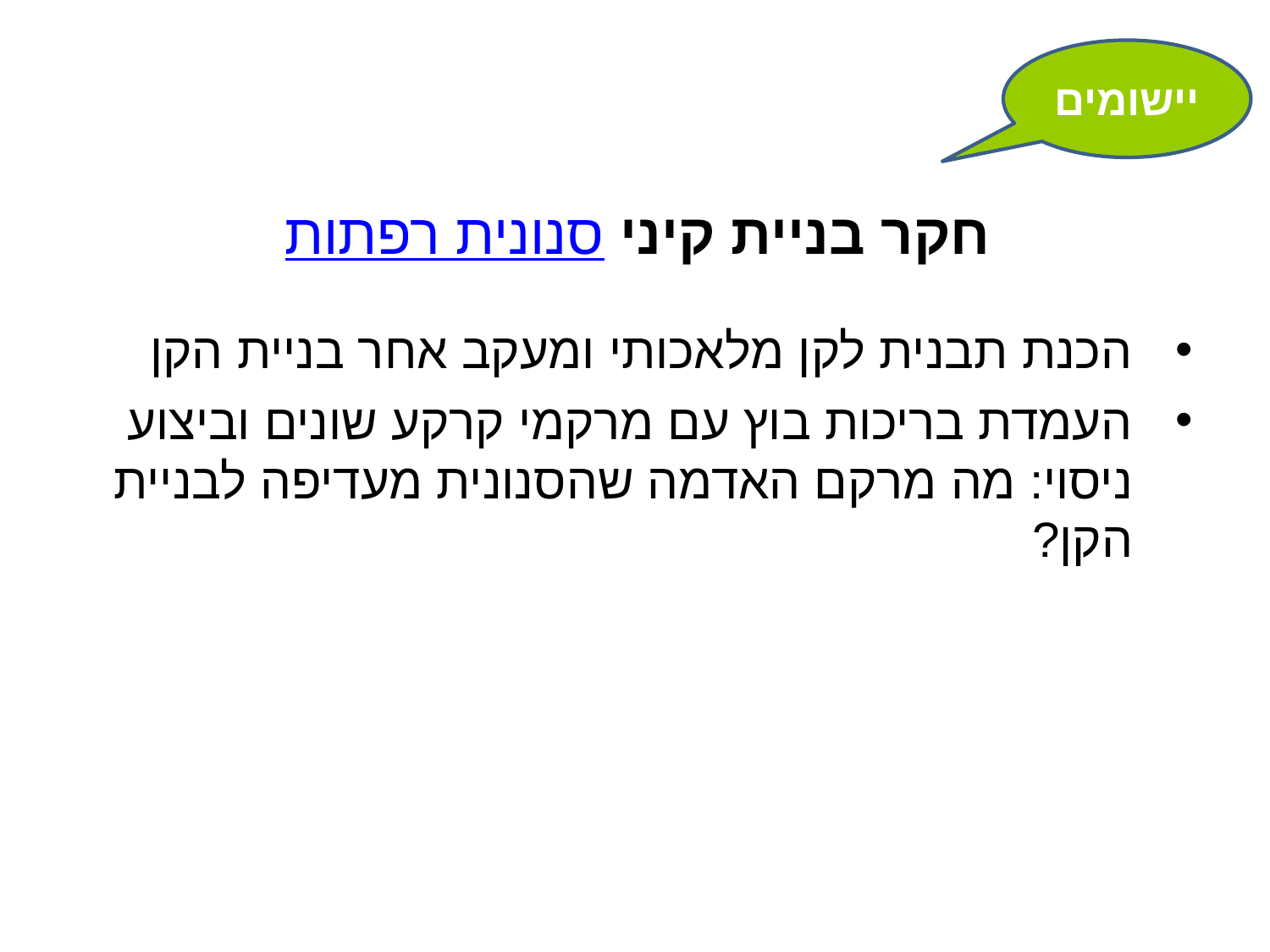

יישומים
# חקר בניית קיני סנונית רפתות
הכנת תבנית לקן מלאכותי ומעקב אחר בניית הקן
העמדת בריכות בוץ עם מרקמי קרקע שונים וביצוע ניסוי: מה מרקם האדמה שהסנונית מעדיפה לבניית הקן?